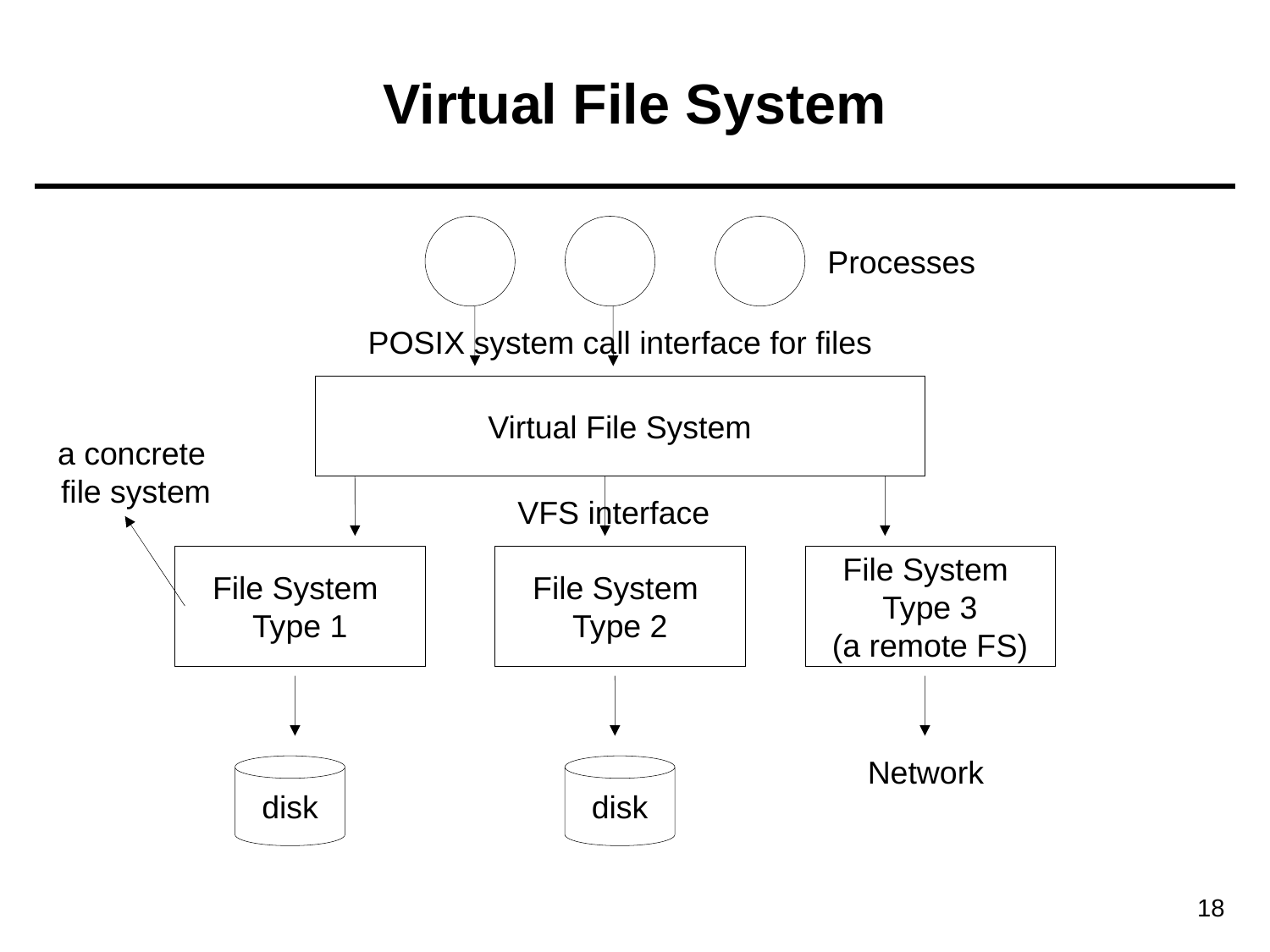

# Virtual File System

Processes

POSIX system call interface for files
Virtual File System
a concrete
file system

VFS interface

File System
Type 1
File System
Type 2
File System
Type 3
(a remote FS)

Network
disk
disk
18